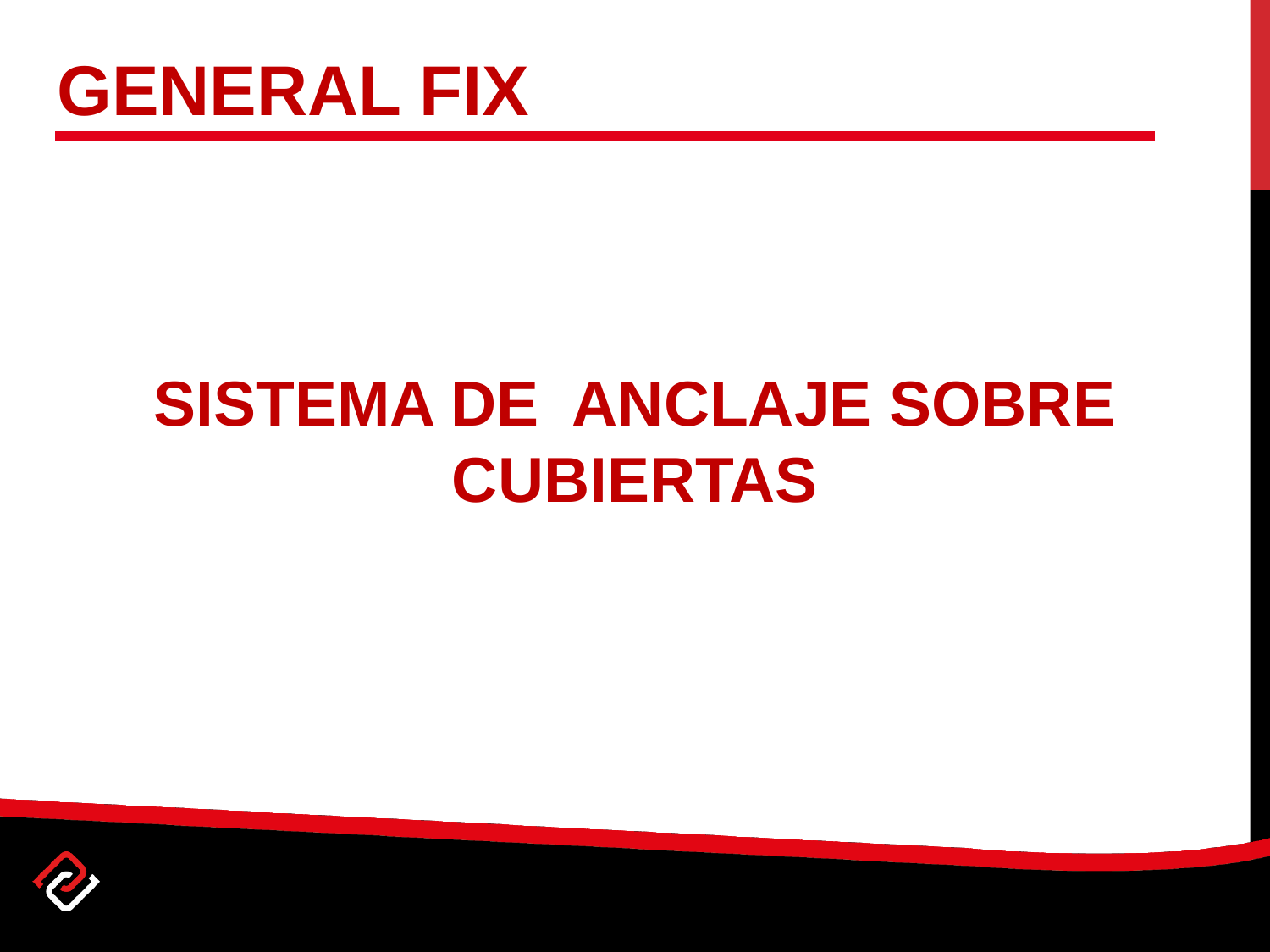

GENERAL FIX
SISTEMA DE  ANCLAJE SOBRE CUBIERTAS